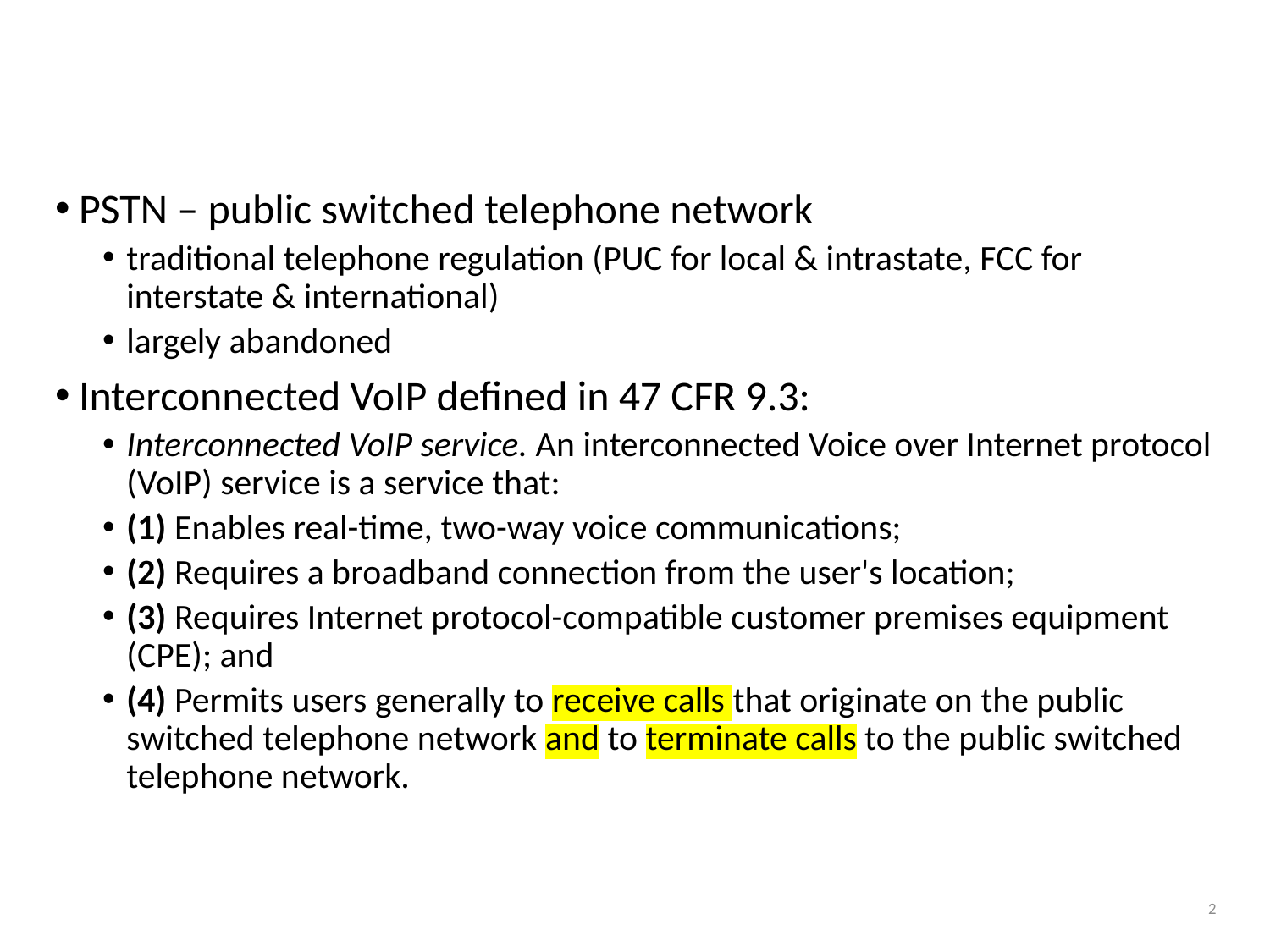

# Legal background
PSTN – public switched telephone network
traditional telephone regulation (PUC for local & intrastate, FCC for interstate & international)
largely abandoned
Interconnected VoIP defined in 47 CFR 9.3:
Interconnected VoIP service. An interconnected Voice over Internet protocol (VoIP) service is a service that:
(1) Enables real-time, two-way voice communications;
(2) Requires a broadband connection from the user's location;
(3) Requires Internet protocol-compatible customer premises equipment (CPE); and
(4) Permits users generally to receive calls that originate on the public switched telephone network and to terminate calls to the public switched telephone network.

2